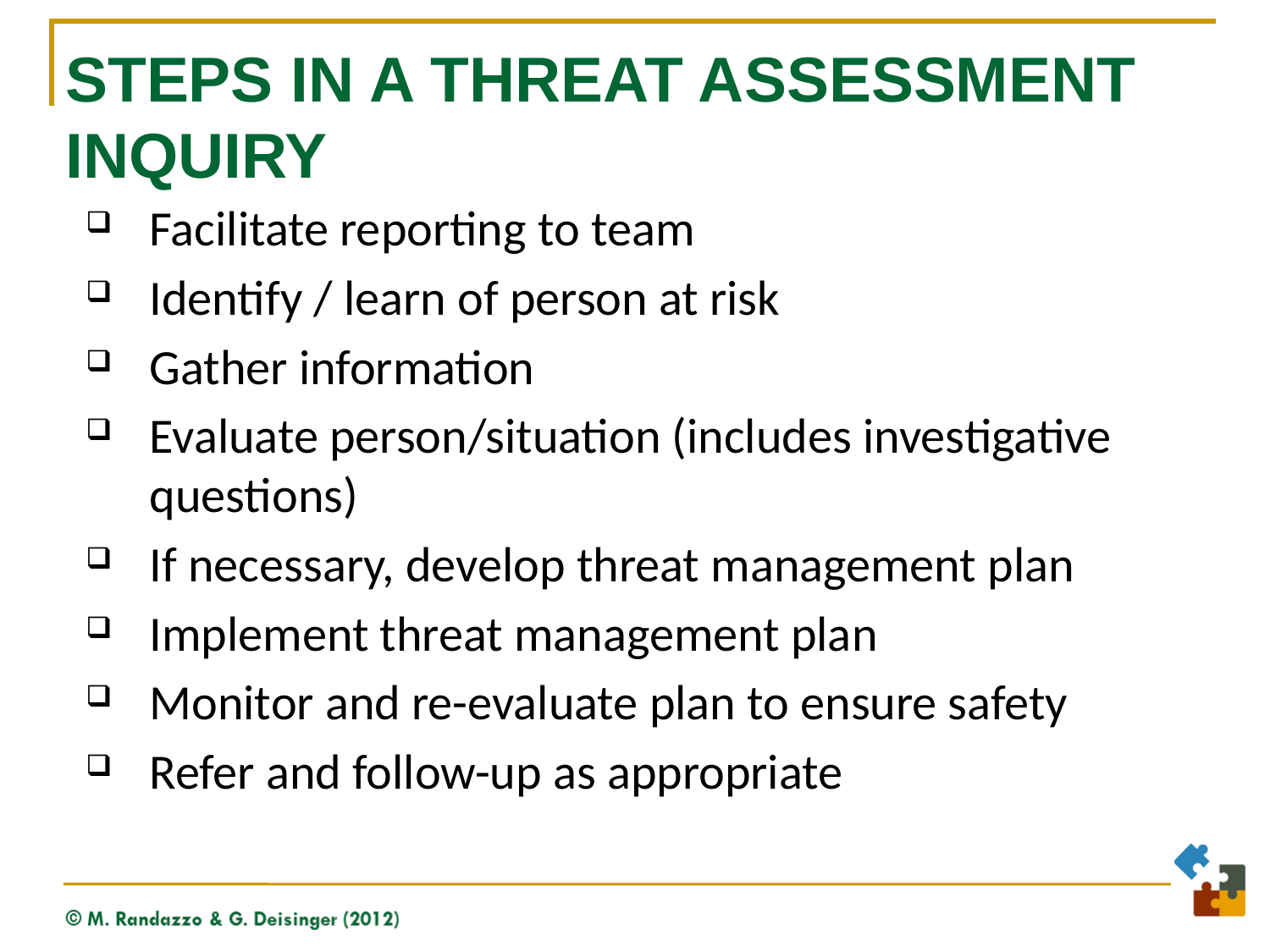

Steps in a Threat Assessment Inquiry
Facilitate reporting to team
Identify / learn of person at risk
Gather information
Evaluate person/situation (includes investigative questions)
If necessary, develop threat management plan
Implement threat management plan
Monitor and re-evaluate plan to ensure safety
Refer and follow-up as appropriate